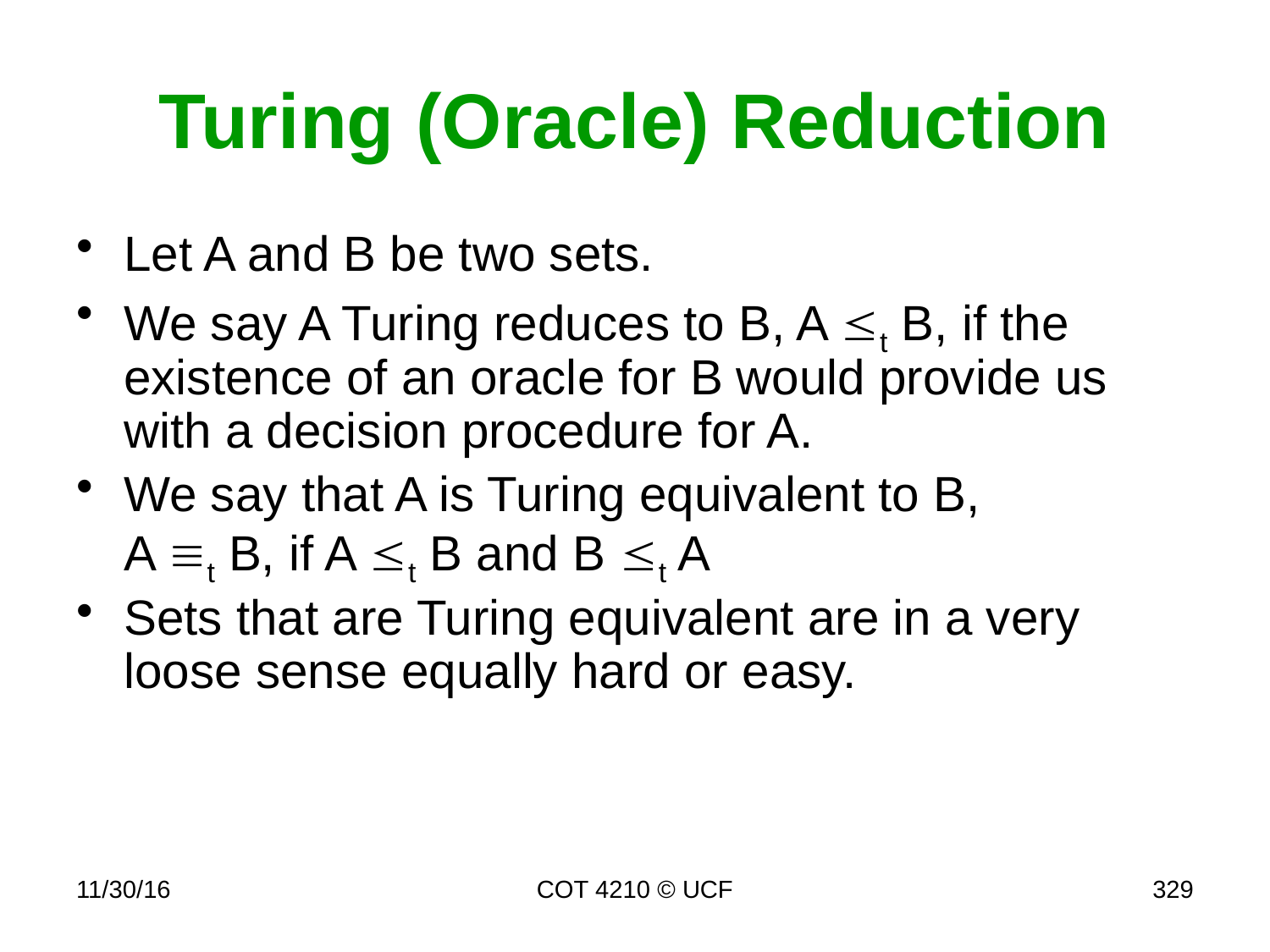

# Turing (Oracle) Reduction
Let A and B be two sets.
We say A Turing reduces to B, A ≤t B, if the existence of an oracle for B would provide us with a decision procedure for A.
We say that A is Turing equivalent to B,
A ≡t B, if A ≤t B and B ≤t A
Sets that are Turing equivalent are in a very loose sense equally hard or easy.
11/30/16
COT 4210 © UCF
329